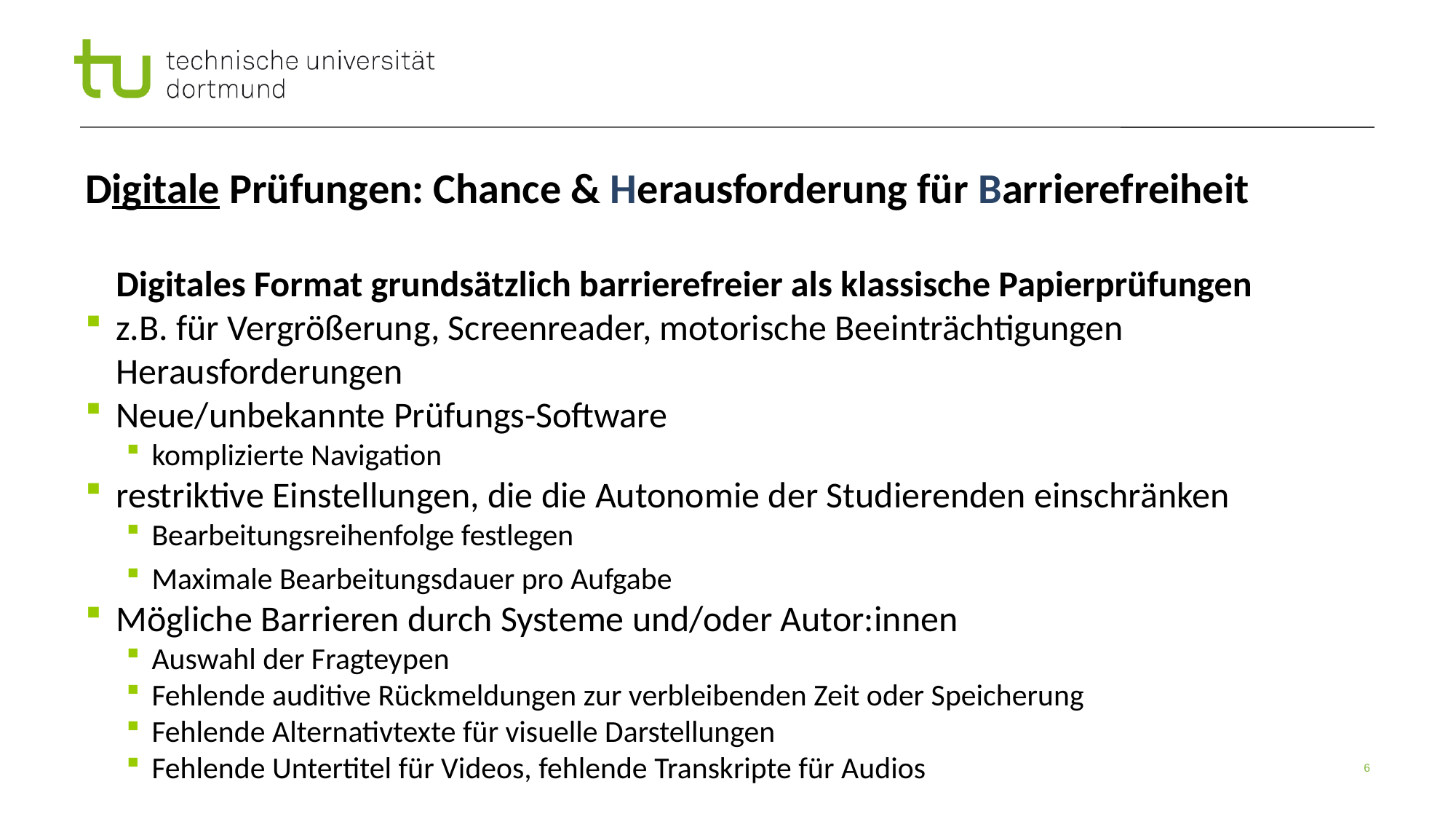

# Digitale Prüfungen: Chance & Herausforderung für Barrierefreiheit
Digitales Format grundsätzlich barrierefreier als klassische Papierprüfungen
z.B. für Vergrößerung, Screenreader, motorische Beeinträchtigungen
Herausforderungen
Neue/unbekannte Prüfungs-Software
komplizierte Navigation
restriktive Einstellungen, die die Autonomie der Studierenden einschränken
Bearbeitungsreihenfolge festlegen
Maximale Bearbeitungsdauer pro Aufgabe
Mögliche Barrieren durch Systeme und/oder Autor:innen
Auswahl der Fragteypen
Fehlende auditive Rückmeldungen zur verbleibenden Zeit oder Speicherung
Fehlende Alternativtexte für visuelle Darstellungen
Fehlende Untertitel für Videos, fehlende Transkripte für Audios